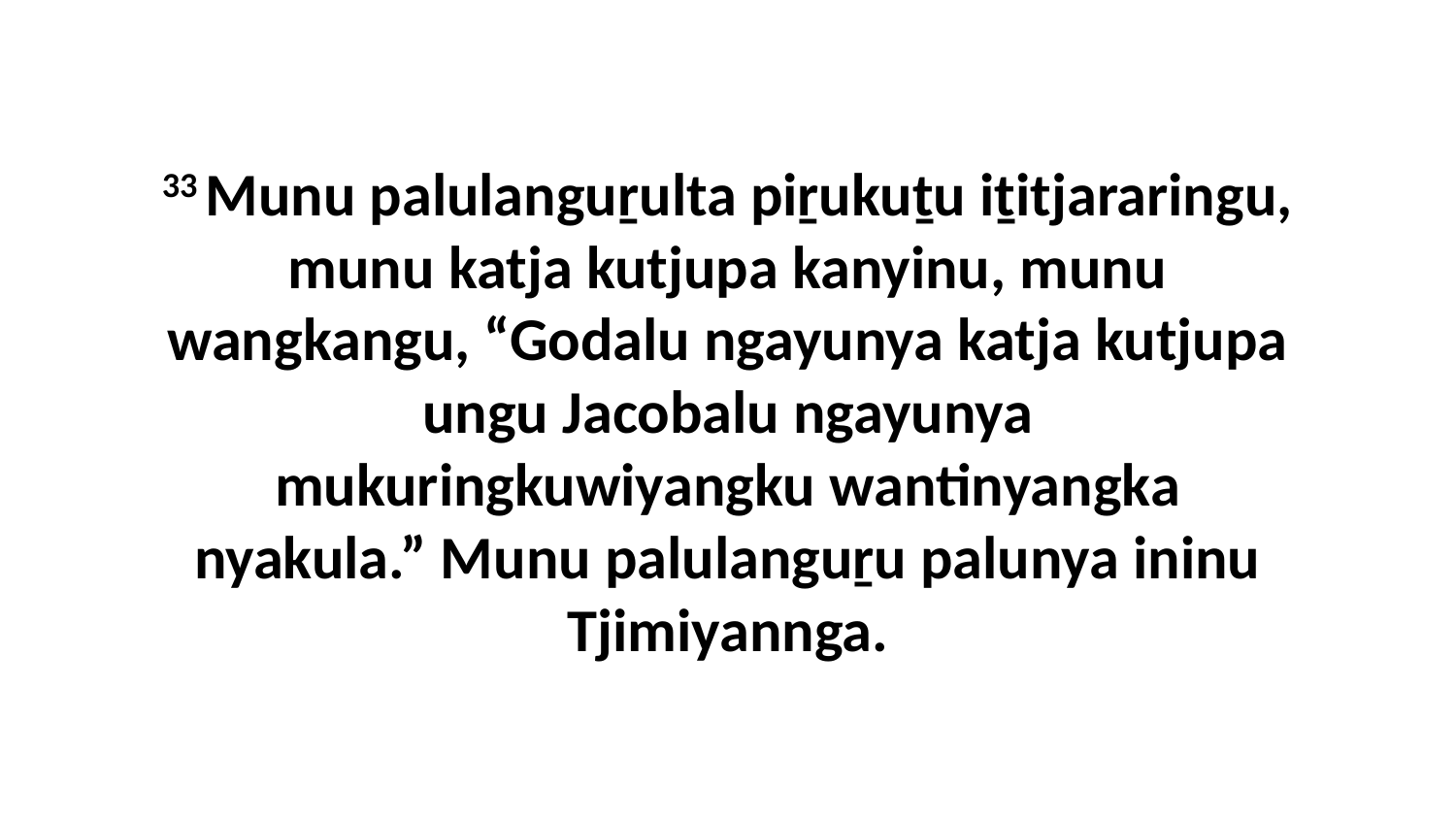

33 Munu palulanguṟulta piṟukuṯu iṯitjararingu, munu katja kutjupa kanyinu, munu wangkangu, “Godalu ngayunya katja kutjupa ungu Jacobalu ngayunya mukuringkuwiyangku wantinyangka nyakula.” Munu palulanguṟu palunya ininu Tjimiyannga.